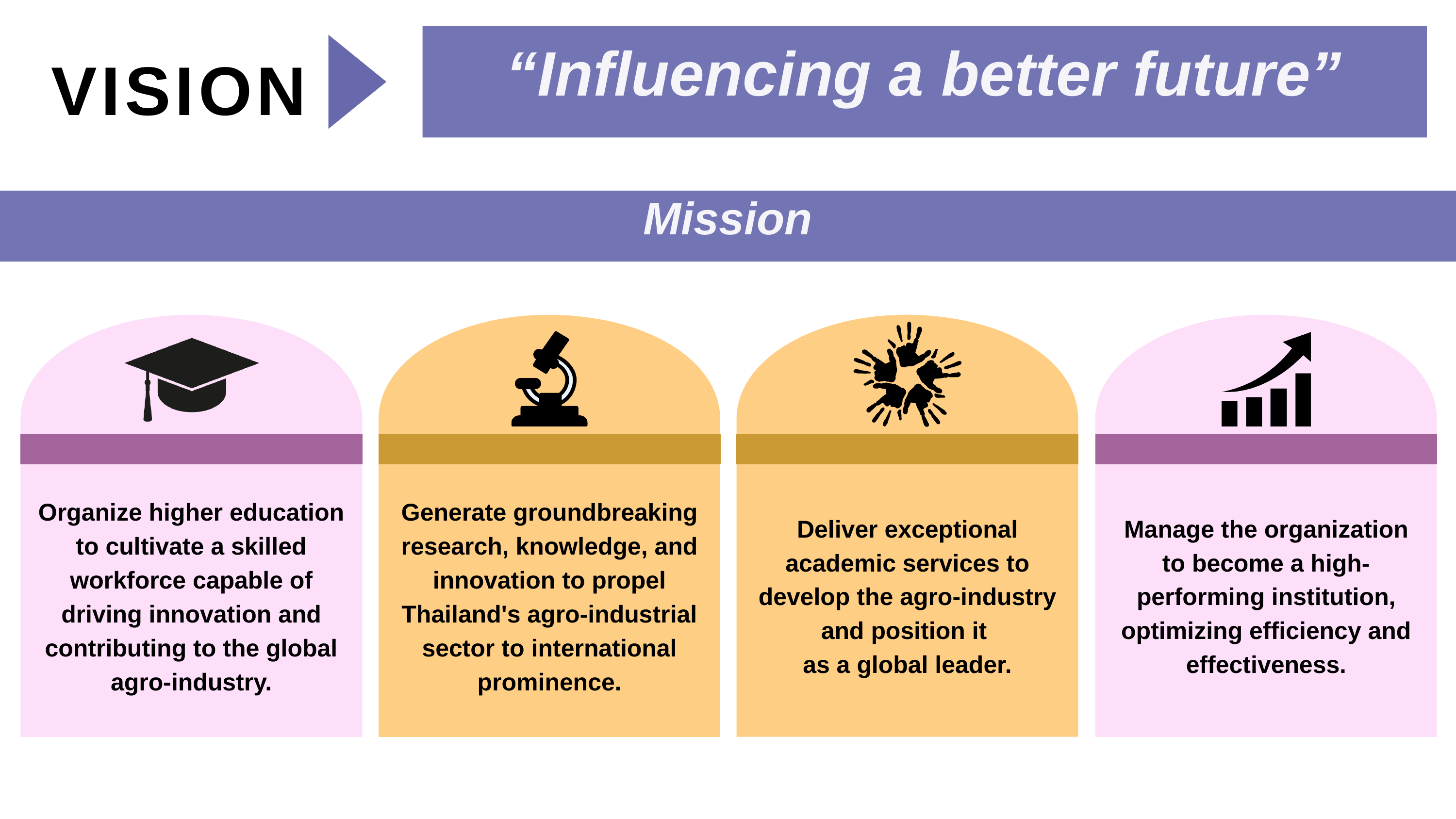

“Influencing a better future”
VISION

Mission

Organize higher education to cultivate a skilled workforce capable of driving innovation and contributing to the global agro-industry.
Generate groundbreaking research, knowledge, and innovation to propel Thailand's agro-industrial sector to international prominence.
Deliver exceptional academic services to develop the agro-industry and position it
as a global leader.
Manage the organization to become a high-performing institution, optimizing efficiency and effectiveness.